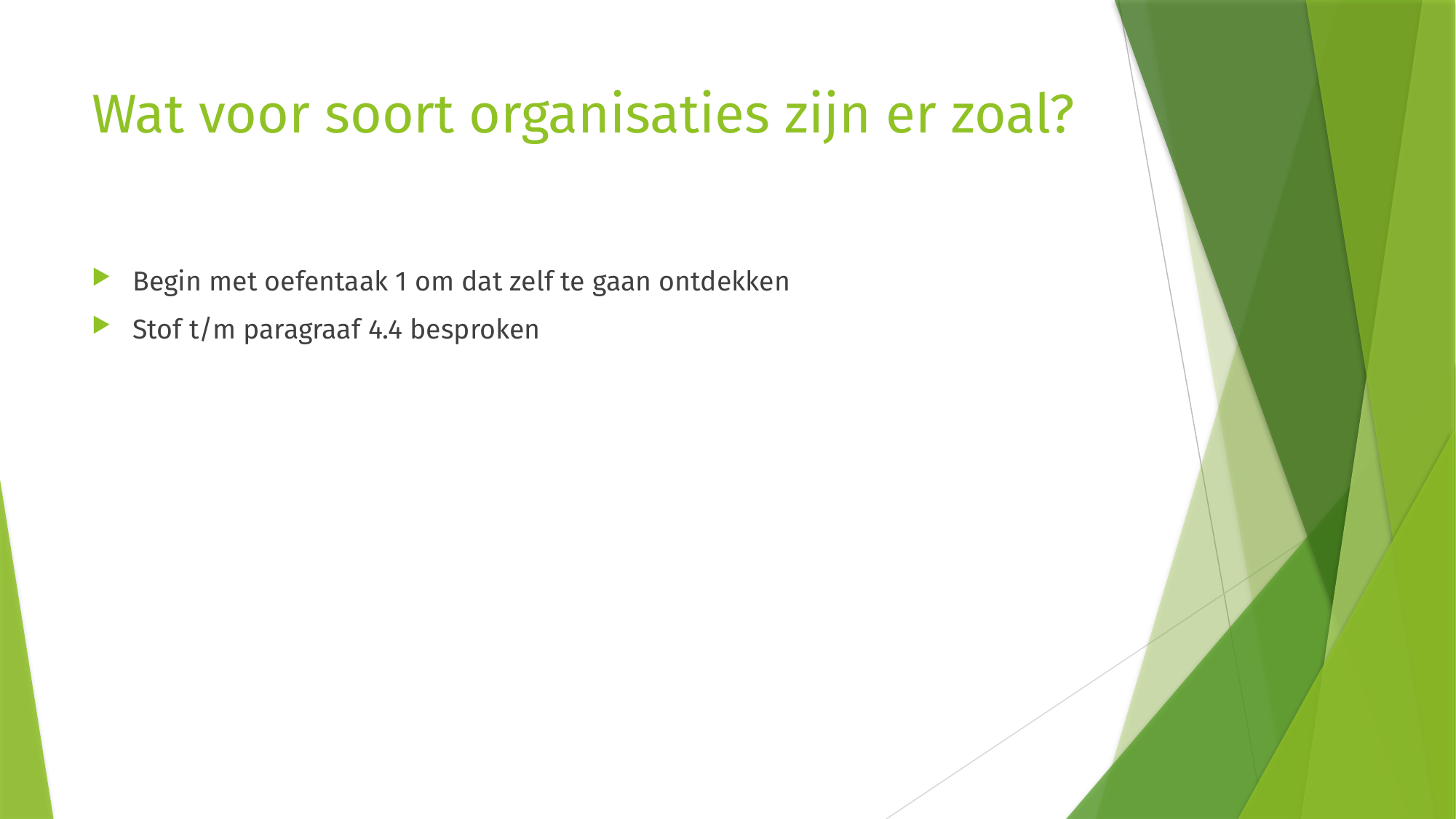

# Wat voor soort organisaties zijn er zoal?
Begin met oefentaak 1 om dat zelf te gaan ontdekken
Stof t/m paragraaf 4.4 besproken